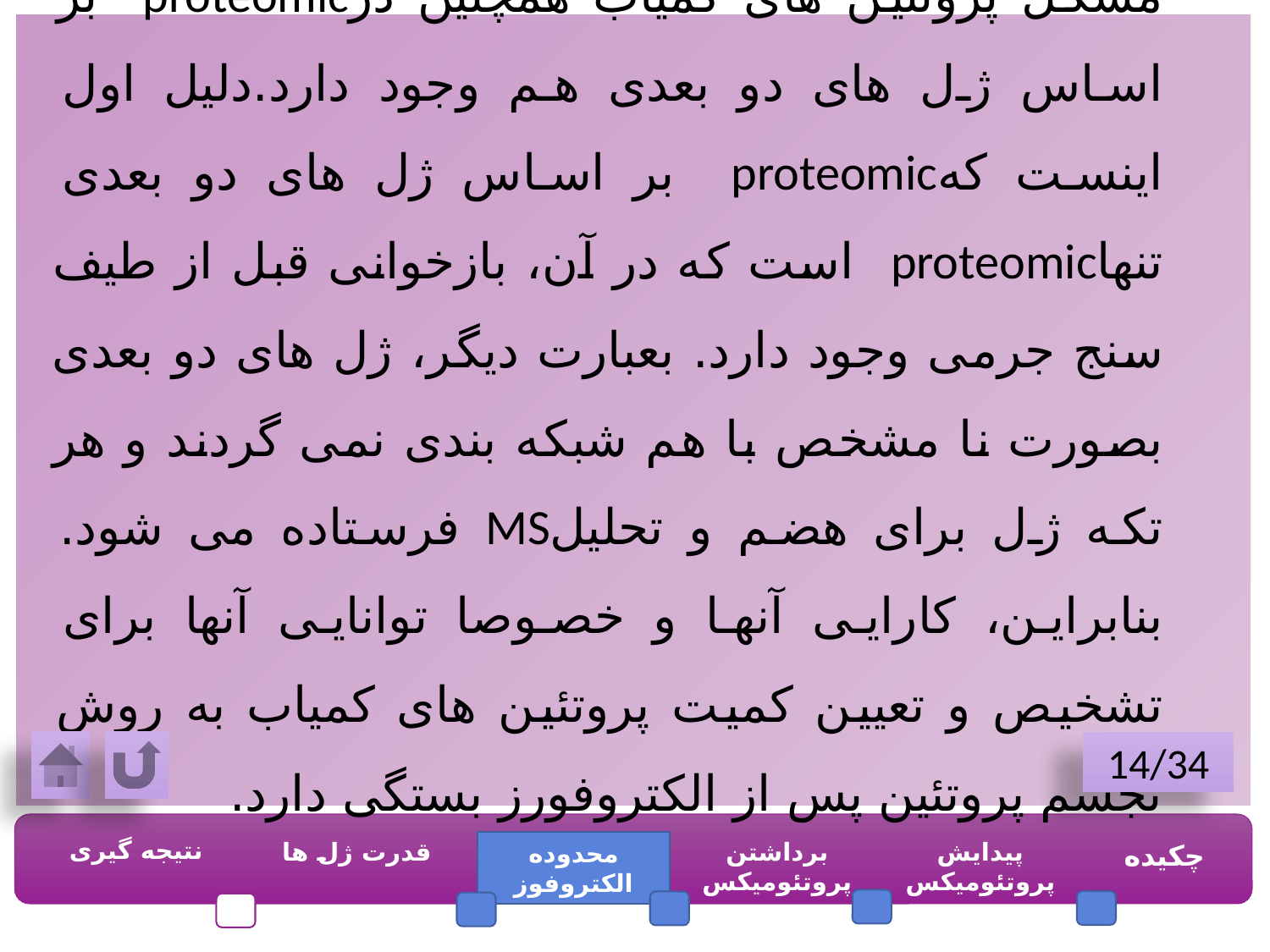

مشکل پروتئین های کمیاب همچنین درproteomic  بر اساس ژل های دو بعدی هم وجود دارد.دلیل اول اینست کهproteomic  بر اساس ژل های دو بعدی تنهاproteomic  است که در آن، بازخوانی قبل از طیف سنج جرمی وجود دارد. بعبارت دیگر، ژل های دو بعدی بصورت نا مشخص با هم شبکه بندی نمی گردند و هر تکه ژل برای هضم و تحلیلMS فرستاده می شود. بنابراین، کارایی آنها و خصوصا توانایی آنها برای تشخیص و تعیین کمیت پروتئین های کمیاب به روش تجسم پروتئین پس از الکتروفورز بستگی دارد.

14/34

نتیجه گیری
قدرت ژل ها
برداشتن پروتئومیکس
پیدایش پروتئومیکس
چکیده
محدوده الکتروفوز